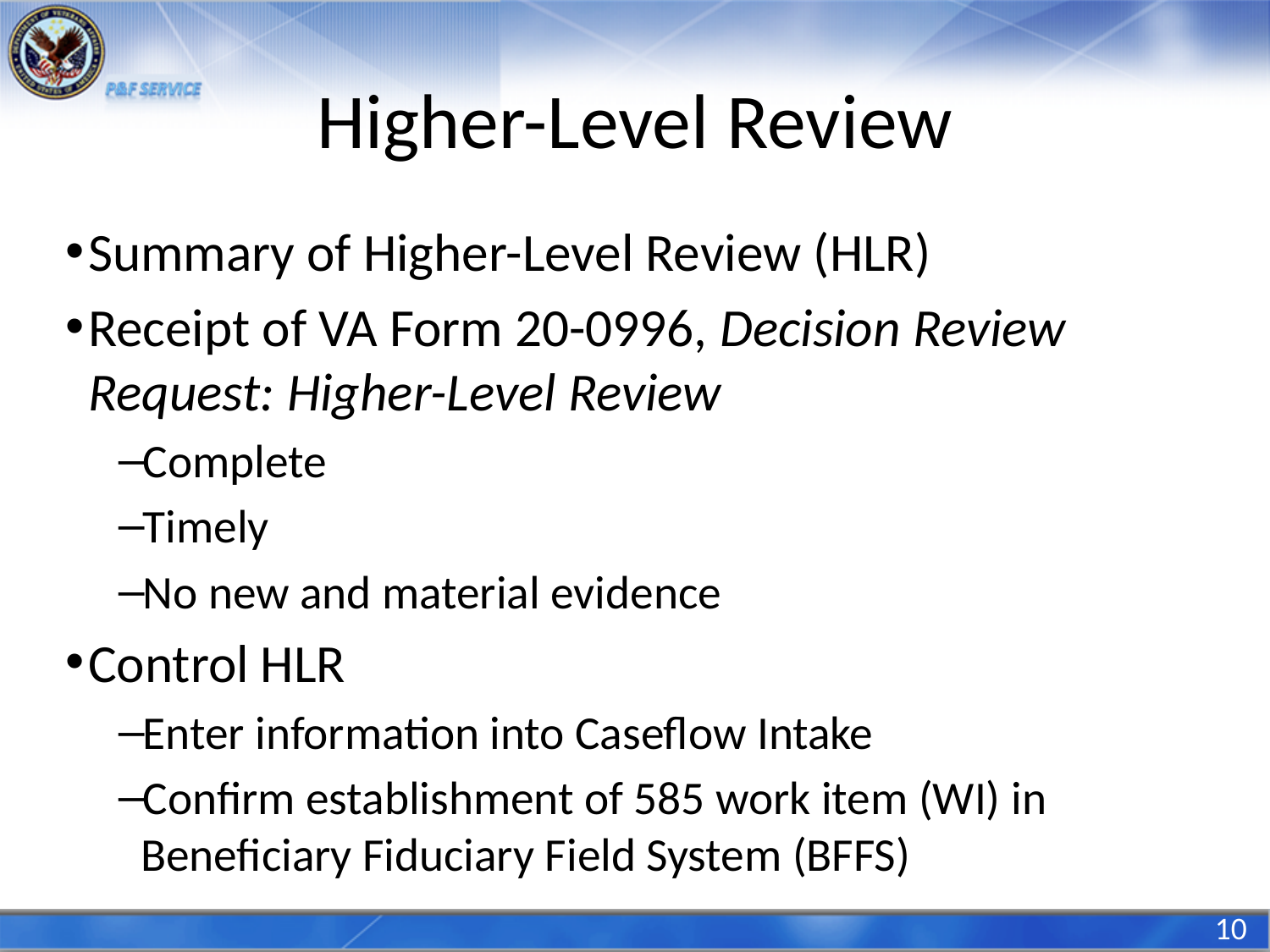

# Higher-Level Review
Summary of Higher-Level Review (HLR)
Receipt of VA Form 20-0996, Decision Review Request: Higher-Level Review
Complete
Timely
No new and material evidence
Control HLR
Enter information into Caseflow Intake
Confirm establishment of 585 work item (WI) in Beneficiary Fiduciary Field System (BFFS)

10